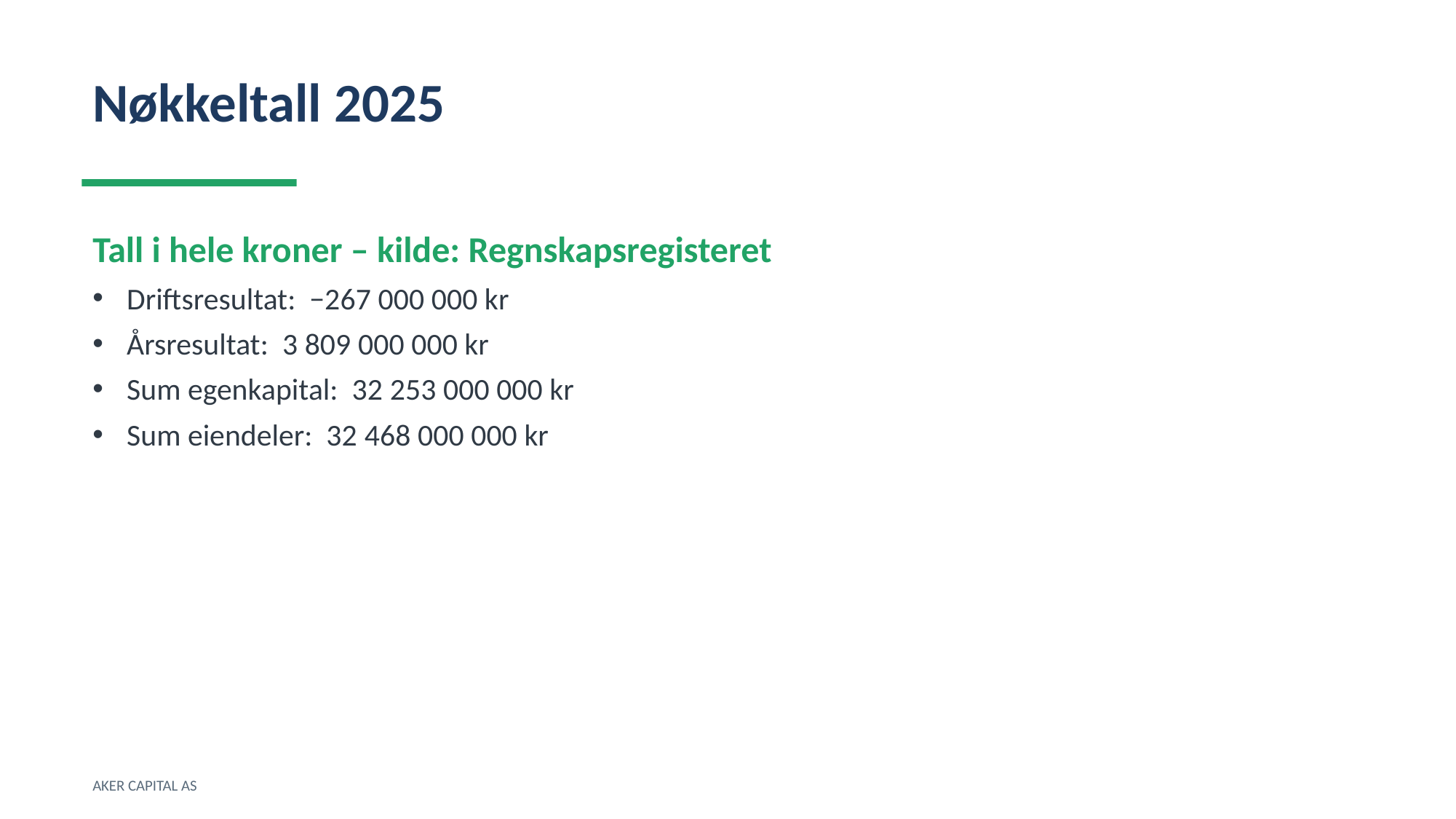

Nøkkeltall 2025

Tall i hele kroner – kilde: Regnskapsregisteret
Driftsresultat:  −267 000 000 kr
Årsresultat:  3 809 000 000 kr
Sum egenkapital:  32 253 000 000 kr
Sum eiendeler:  32 468 000 000 kr
AKER CAPITAL AS